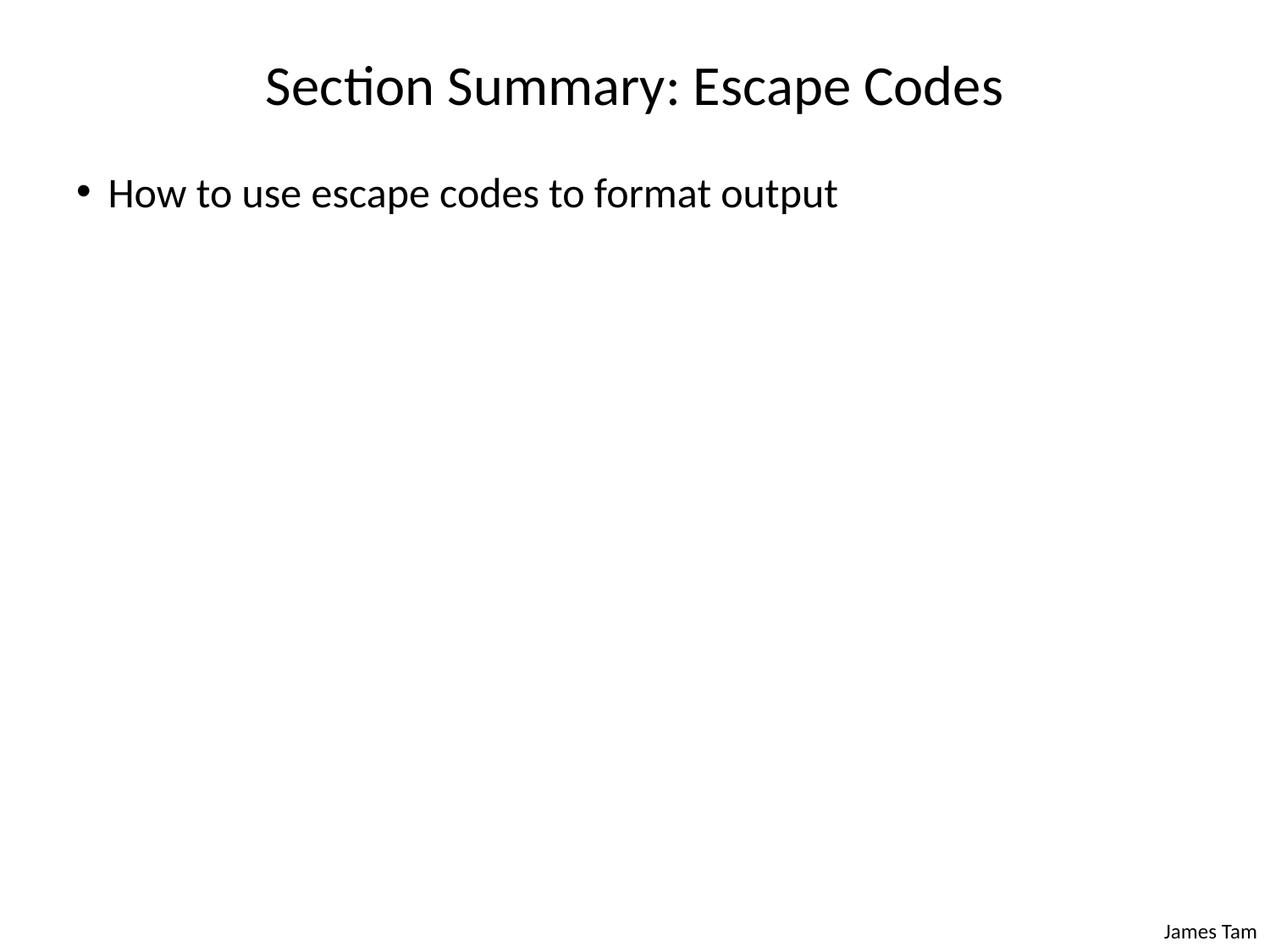

# Section Summary: Escape Codes
How to use escape codes to format output